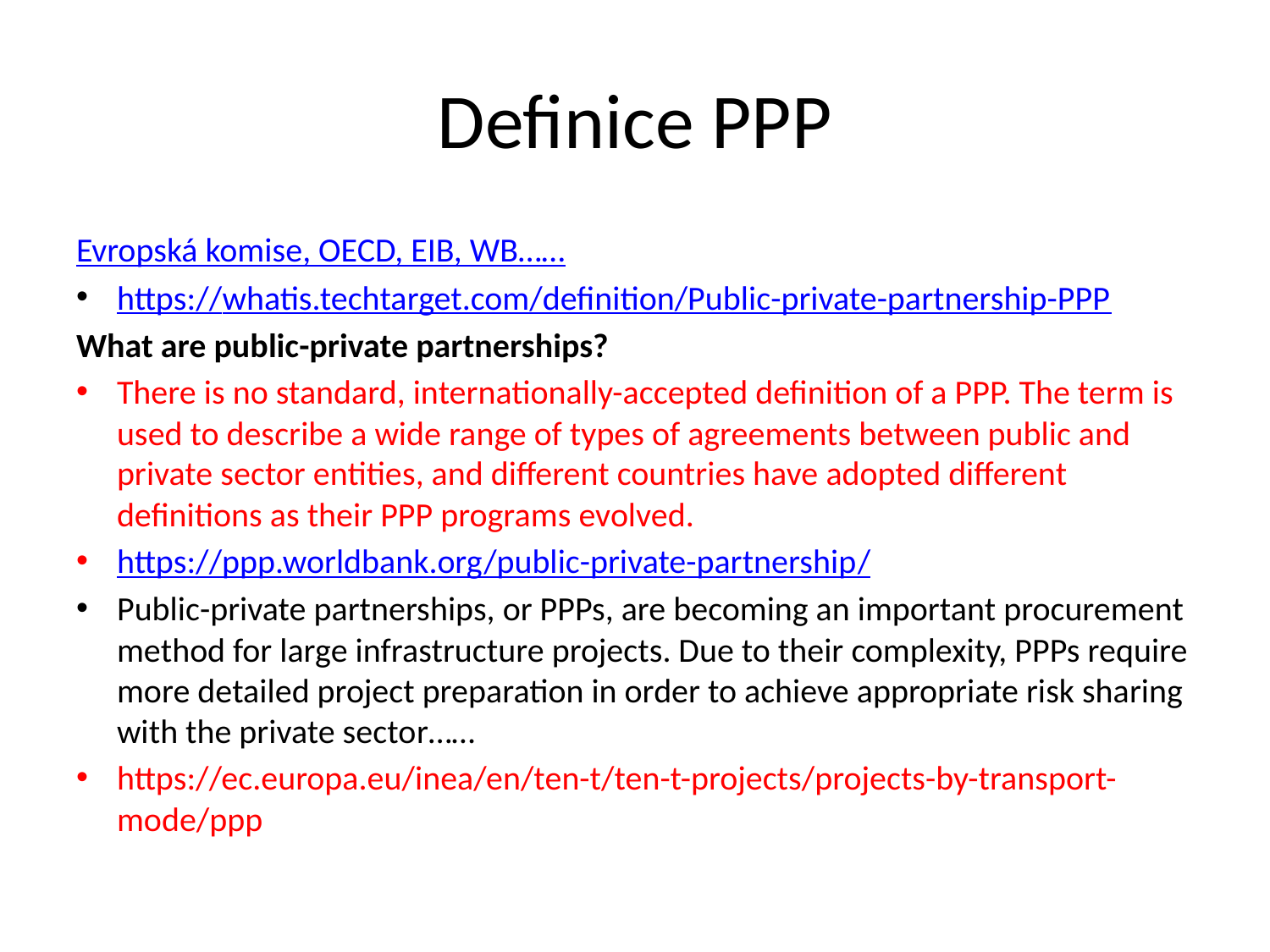

# Definice PPP
Evropská komise, OECD, EIB, WB……
https://whatis.techtarget.com/definition/Public-private-partnership-PPP
What are public-private partnerships?
There is no standard, internationally-accepted definition of a PPP. The term is used to describe a wide range of types of agreements between public and private sector entities, and different countries have adopted different definitions as their PPP programs evolved.
https://ppp.worldbank.org/public-private-partnership/
Public-private partnerships, or PPPs, are becoming an important procurement method for large infrastructure projects. Due to their complexity, PPPs require more detailed project preparation in order to achieve appropriate risk sharing with the private sector……
https://ec.europa.eu/inea/en/ten-t/ten-t-projects/projects-by-transport-mode/ppp